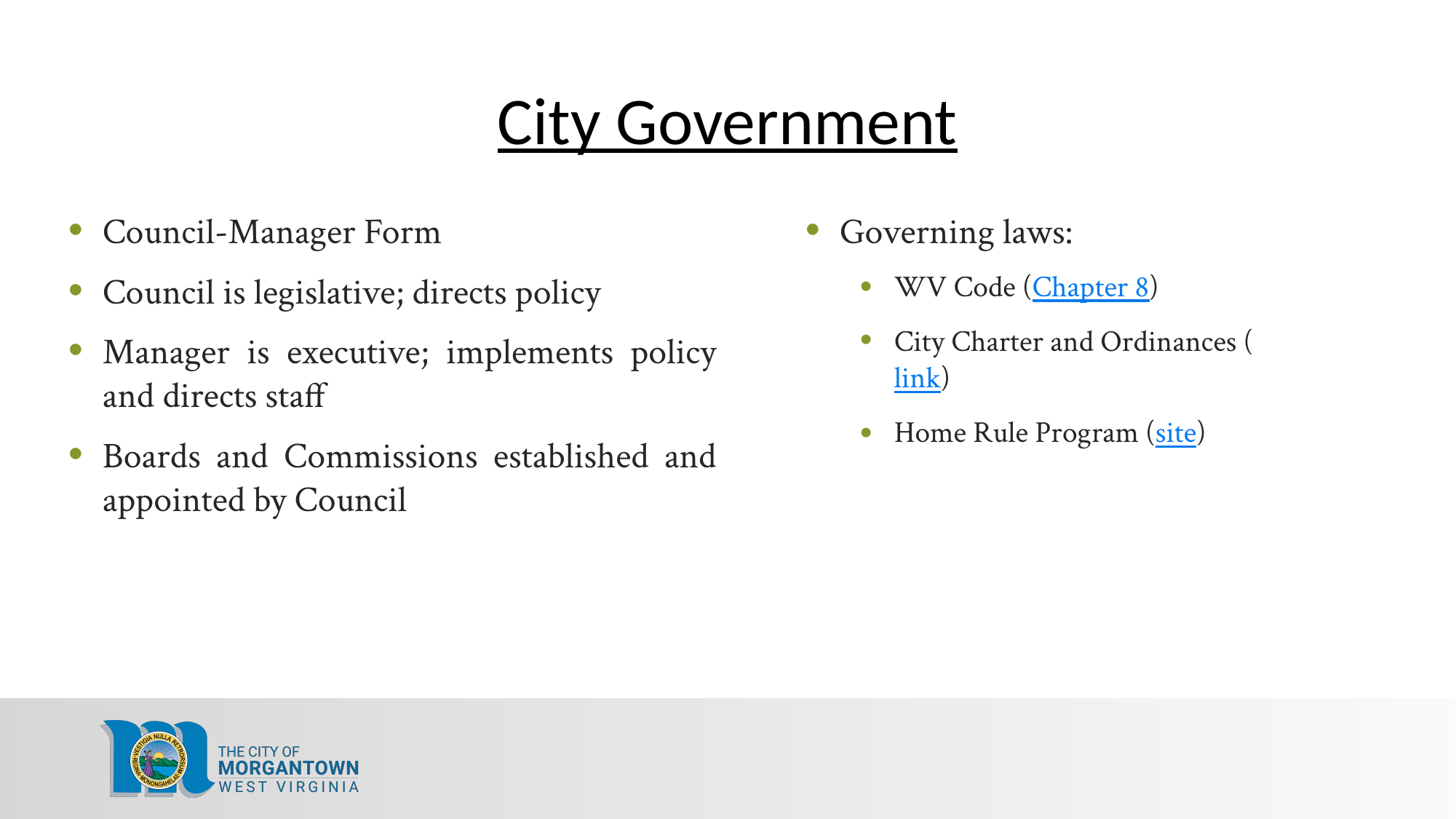

# City Government
Council-Manager Form
Council is legislative; directs policy
Manager is executive; implements policy and directs staff
Boards and Commissions established and appointed by Council

Governing laws:
WV Code (Chapter 8)
City Charter and Ordinances (link)
Home Rule Program (site)